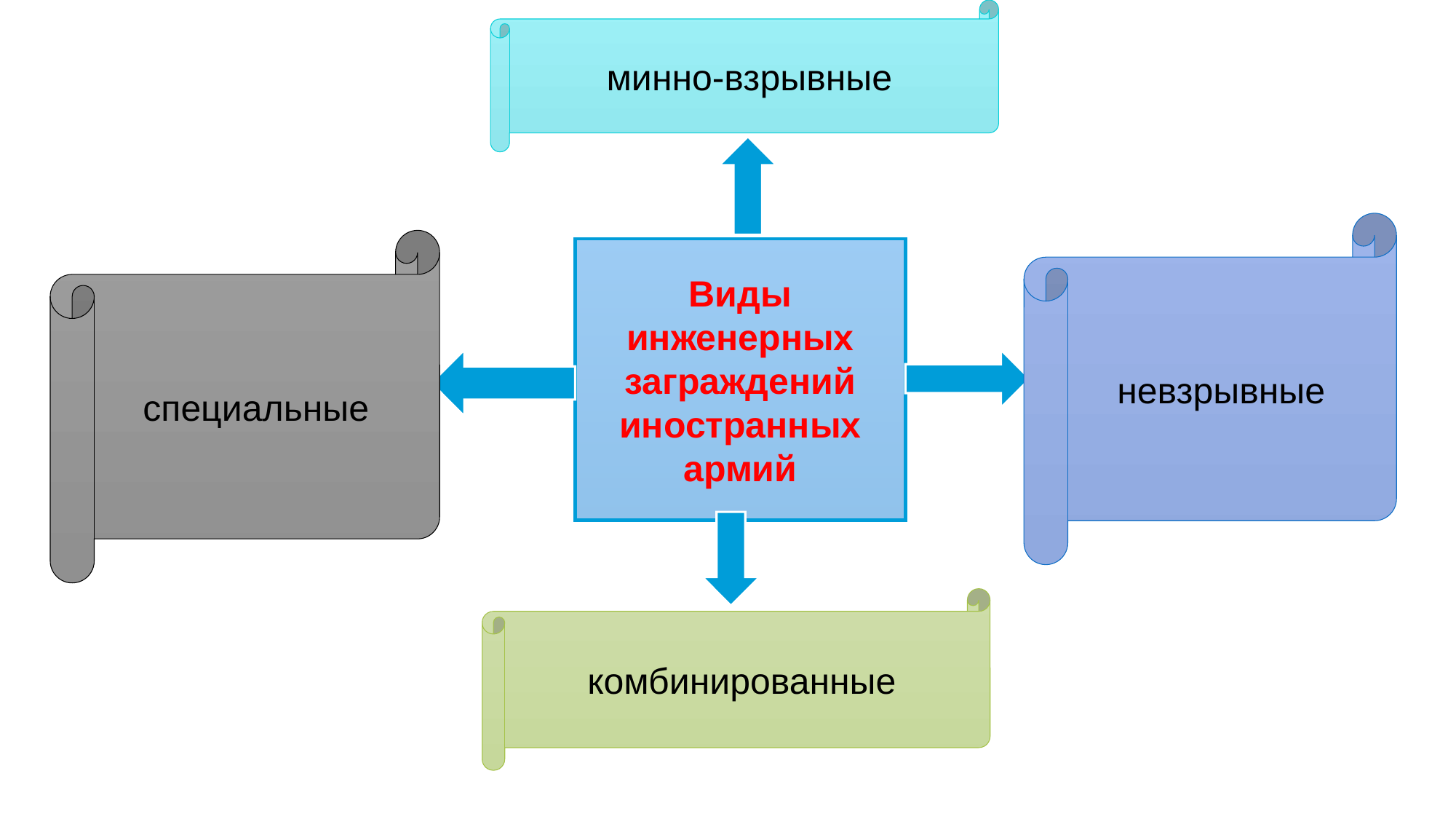

минно-взрывные

невзрывные
специальные
Виды инженерных заграждений иностранных армий

комбинированные